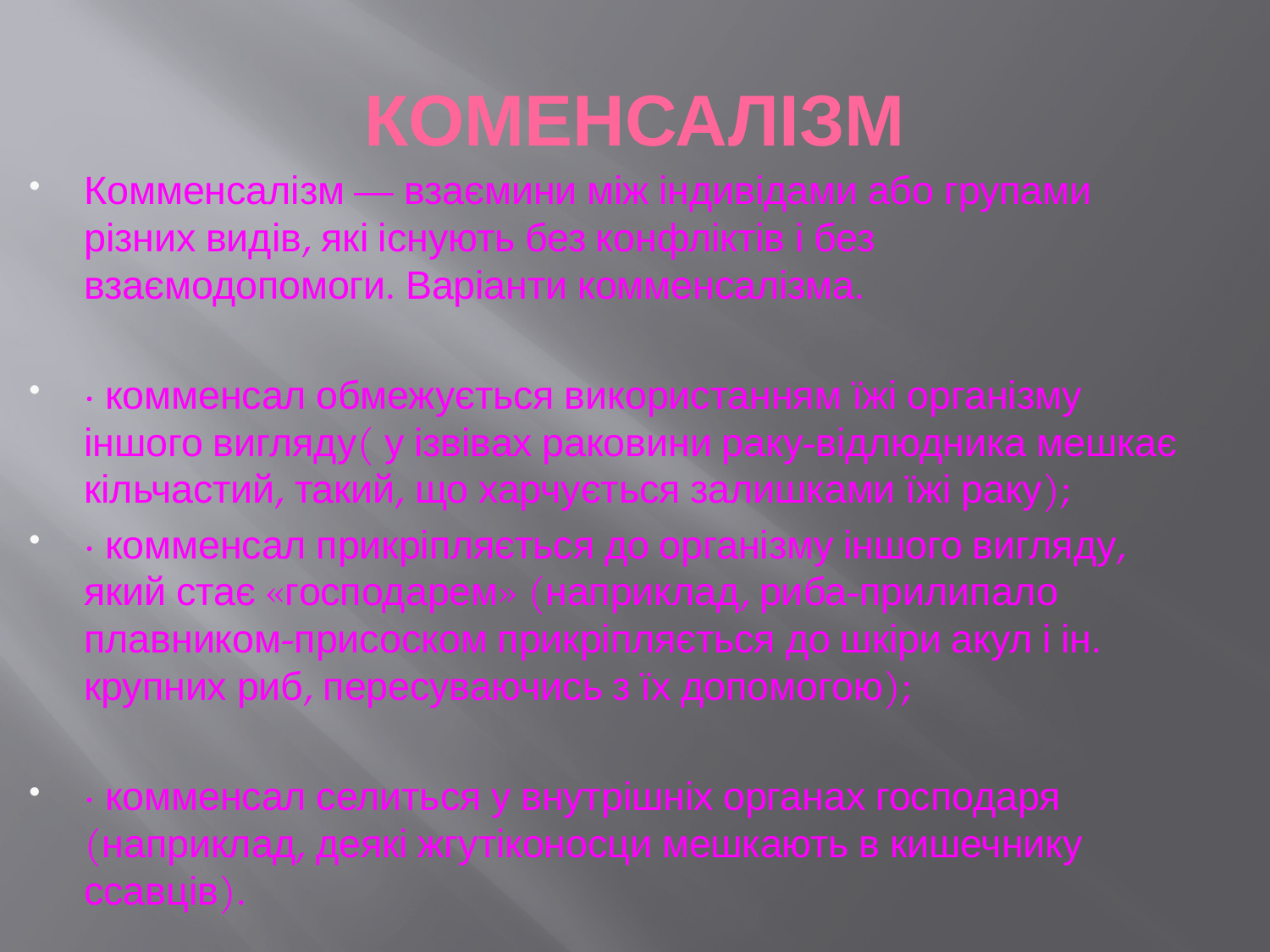

# КОМЕНСАЛІЗМ
Комменсалізм — взаємини між індивідами або групами різних видів, які існують без конфліктів і без взаємодопомоги. Варіанти комменсалізма.

· комменсал обмежується використанням їжі організму іншого вигляду( у ізвівах раковини раку-відлюдника мешкає кільчастий, такий, що харчується залишками їжі раку);
· комменсал прикріпляється до організму іншого вигляду, який стає «господарем» (наприклад, риба-прилипало плавником-присоском прикріпляється до шкіри акул і ін. крупних риб, пересуваючись з їх допомогою);

· комменсал селиться у внутрішніх органах господаря (наприклад, деякі жгутіконосци мешкають в кишечнику ссавців).